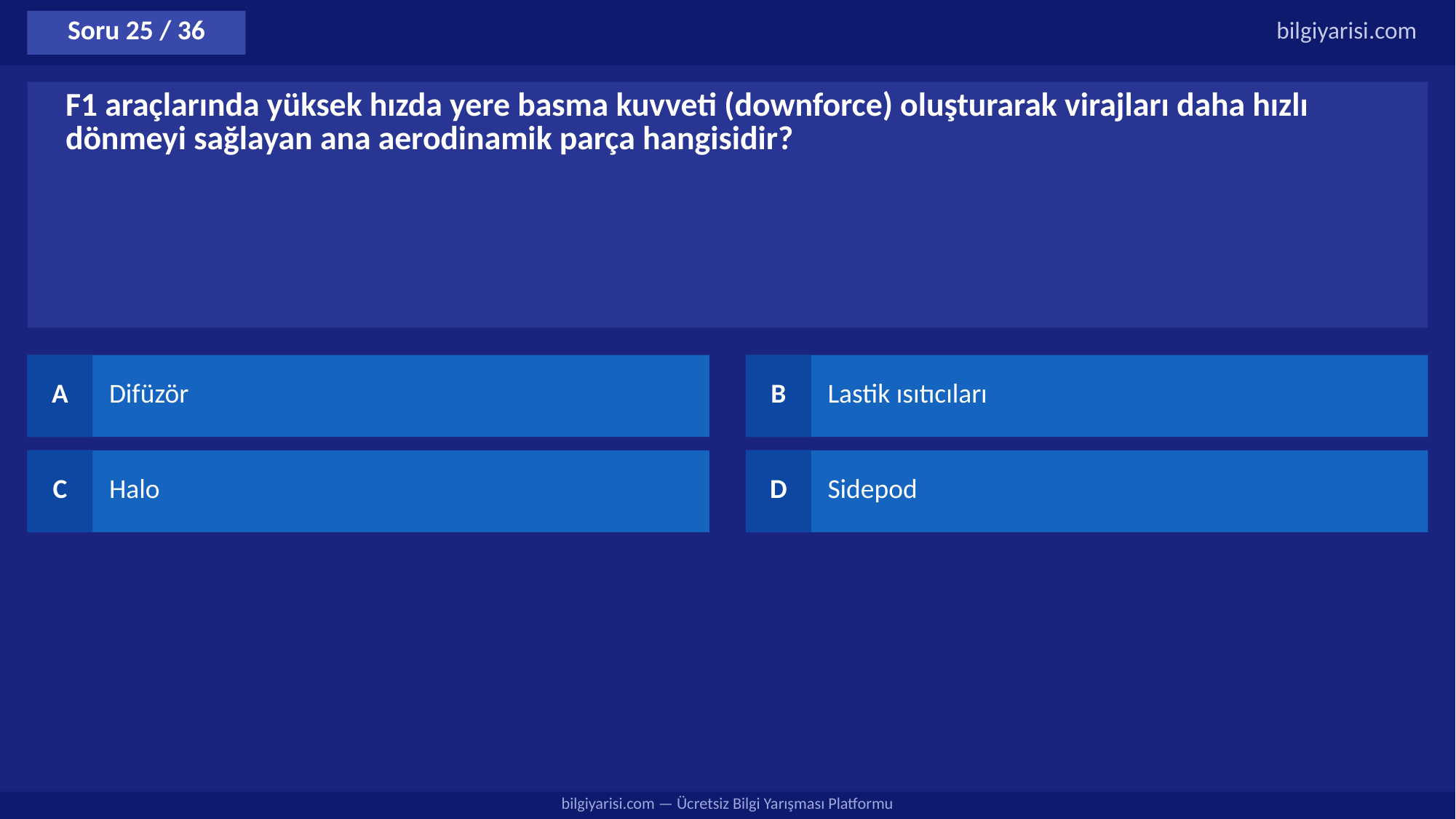

Soru 25 / 36
bilgiyarisi.com

F1 araçlarında yüksek hızda yere basma kuvveti (downforce) oluşturarak virajları daha hızlı dönmeyi sağlayan ana aerodinamik parça hangisidir?

A
Difüzör

B
Lastik ısıtıcıları

C
Halo

D
Sidepod
bilgiyarisi.com — Ücretsiz Bilgi Yarışması Platformu